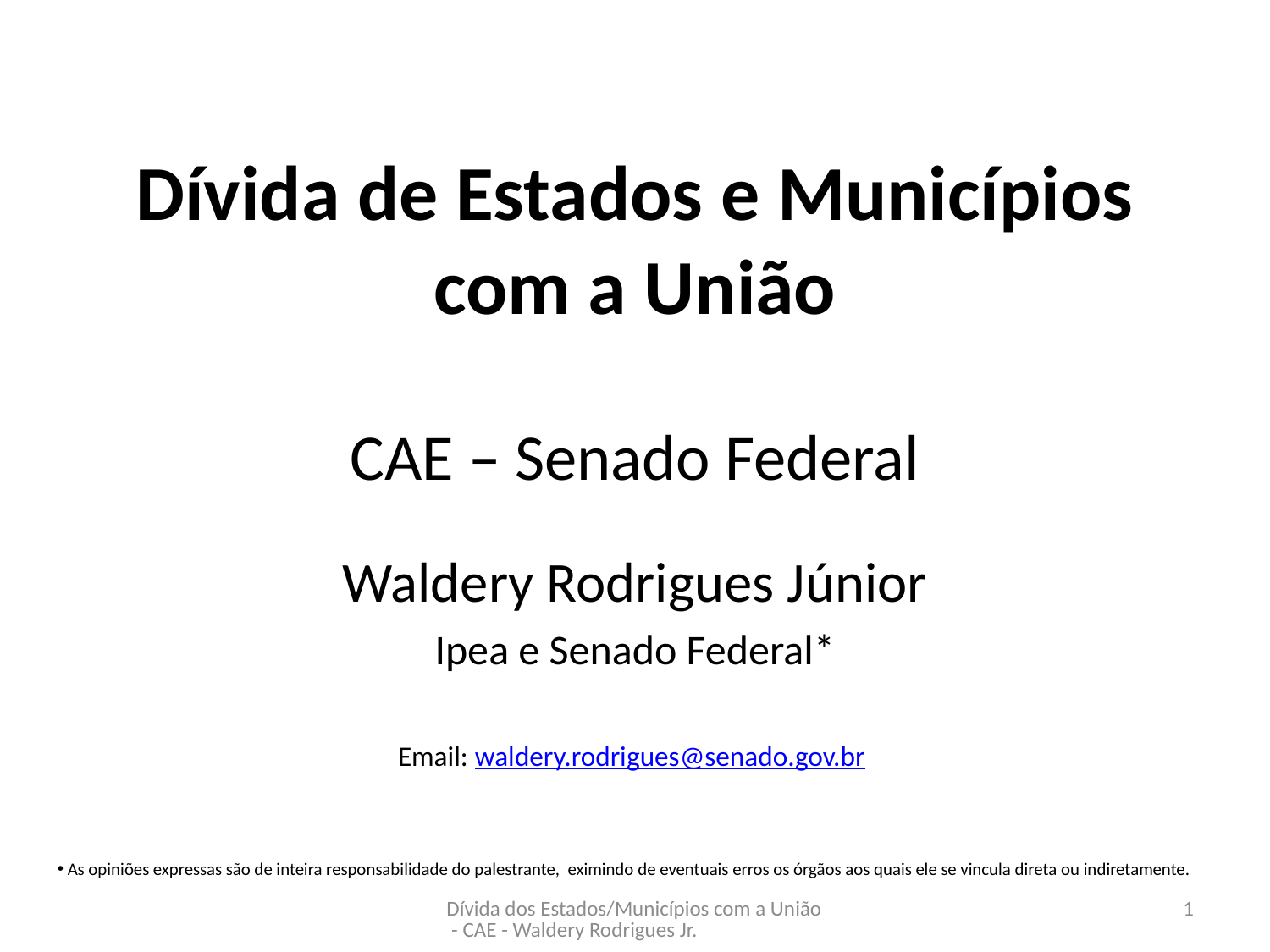

# Dívida de Estados e Municípios com a União CAE – Senado Federal
Waldery Rodrigues Júnior
Ipea e Senado Federal*

Email: waldery.rodrigues@senado.gov.br
 As opiniões expressas são de inteira responsabilidade do palestrante,  eximindo de eventuais erros os órgãos aos quais ele se vincula direta ou indiretamente.
Dívida dos Estados/Municípios com a União - CAE - Waldery Rodrigues Jr.
1